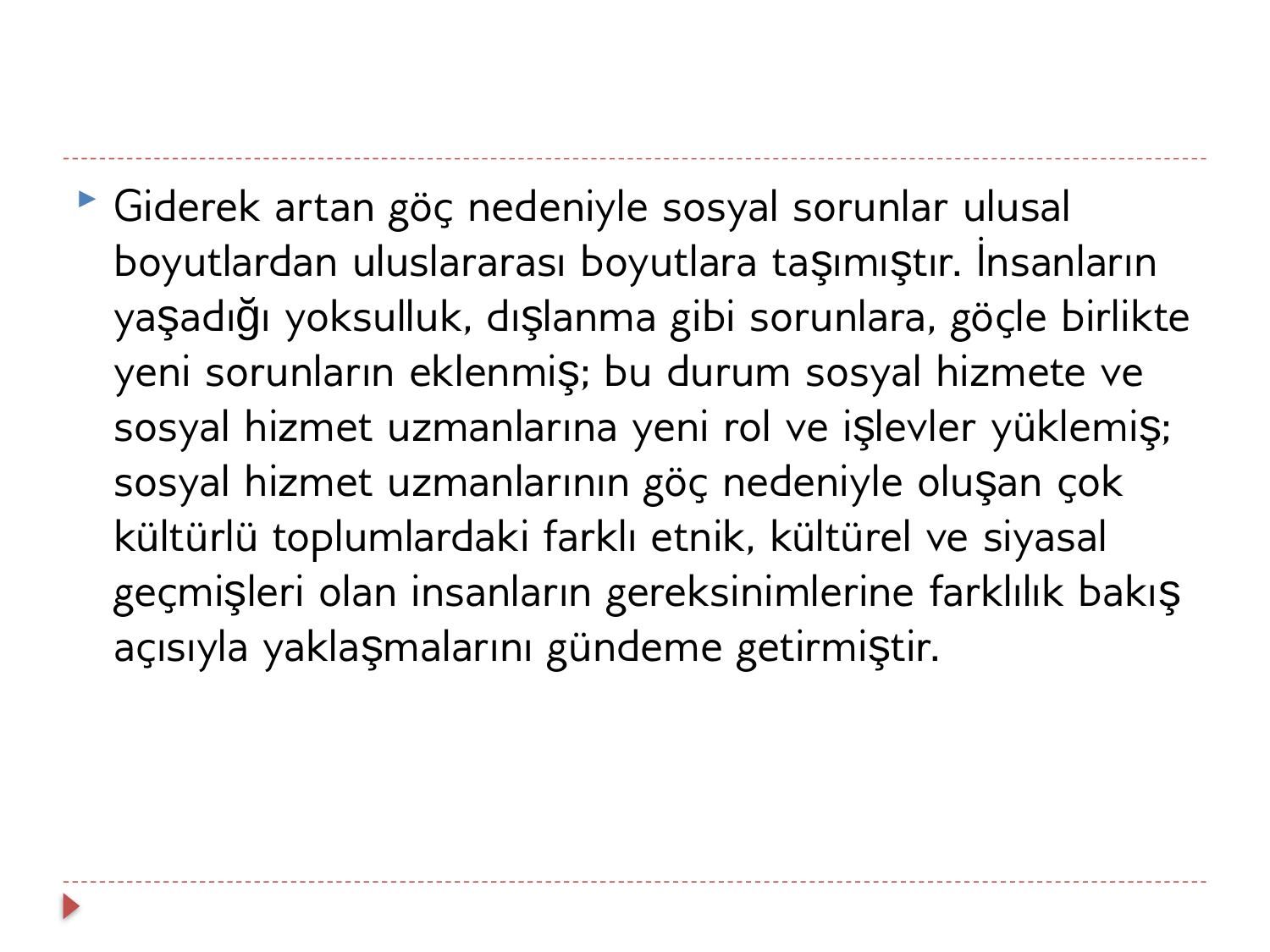

#
Giderek artan göç nedeniyle sosyal sorunlar ulusal boyutlardan uluslararası boyutlara taşımıştır. İnsanların yaşadığı yoksulluk, dışlanma gibi sorunlara, göçle birlikte yeni sorunların eklenmiş; bu durum sosyal hizmete ve sosyal hizmet uzmanlarına yeni rol ve işlevler yüklemiş; sosyal hizmet uzmanlarının göç nedeniyle oluşan çok kültürlü toplumlardaki farklı etnik, kültürel ve siyasal geçmişleri olan insanların gereksinimlerine farklılık bakış açısıyla yaklaşmalarını gündeme getirmiştir.